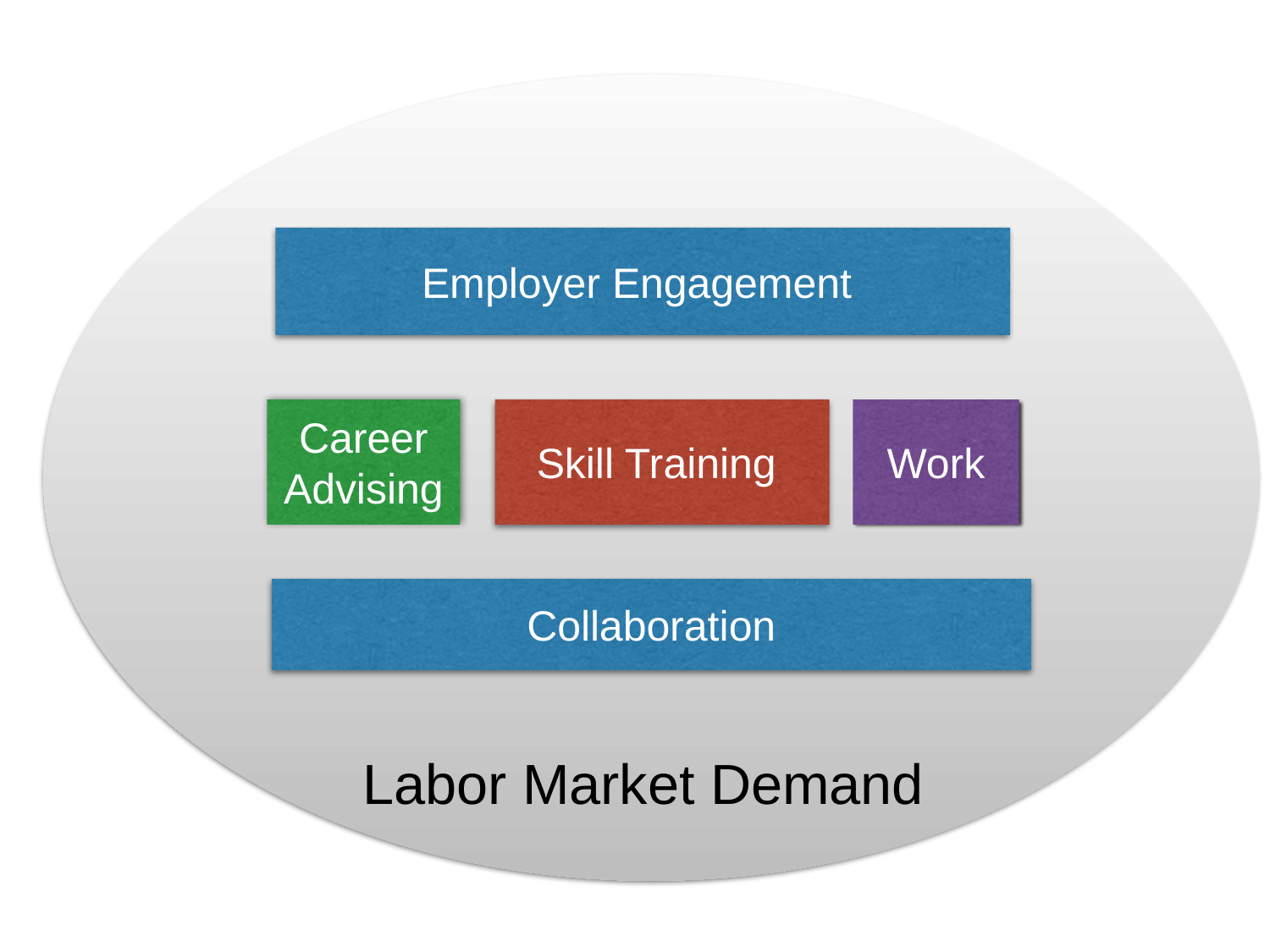

Labor Market Demand
Employer Engagement
Career Advising
Skill Training
Work
Collaboration